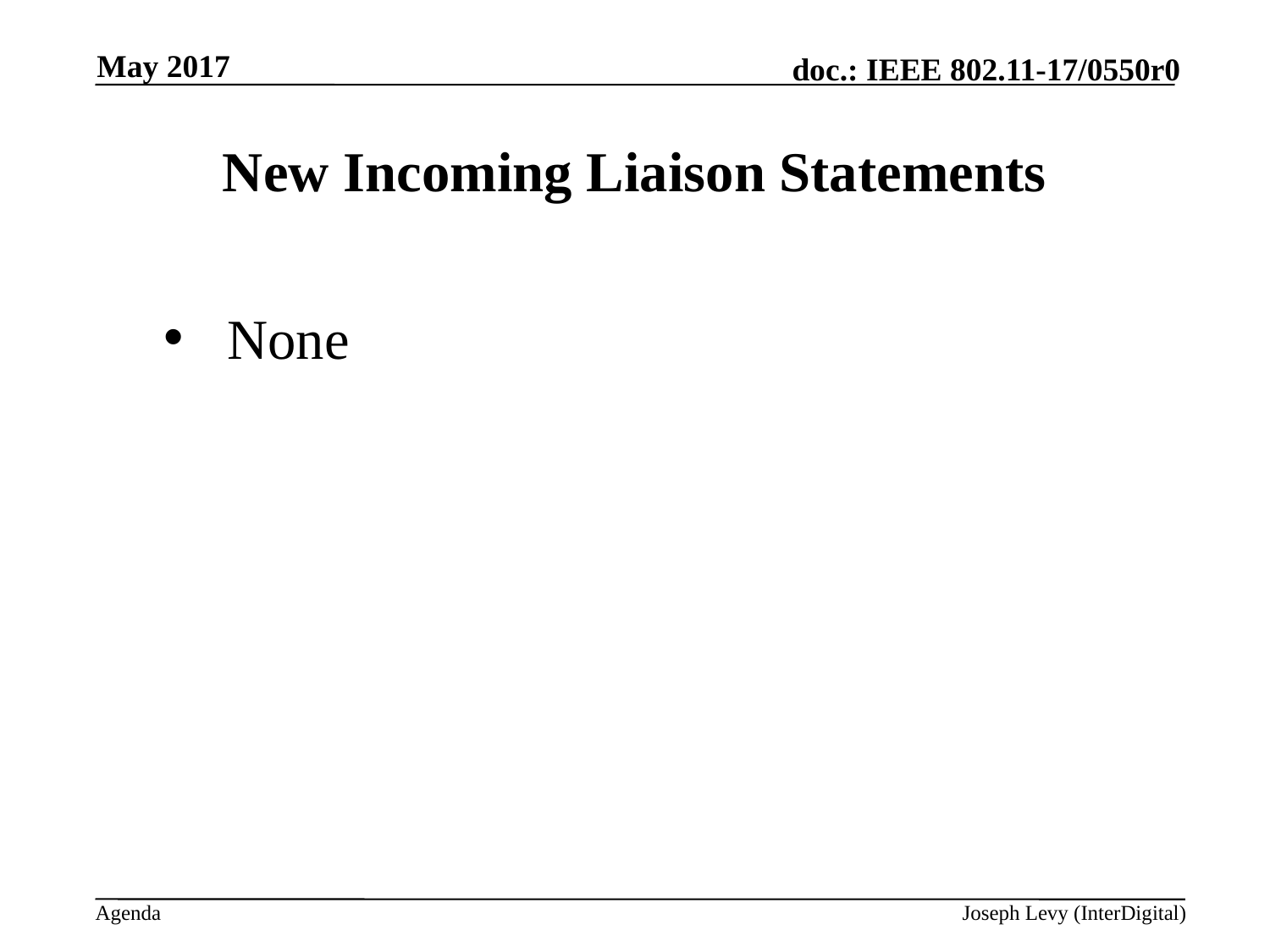

May 2017
# New Incoming Liaison Statements
None
Joseph Levy (InterDigital)